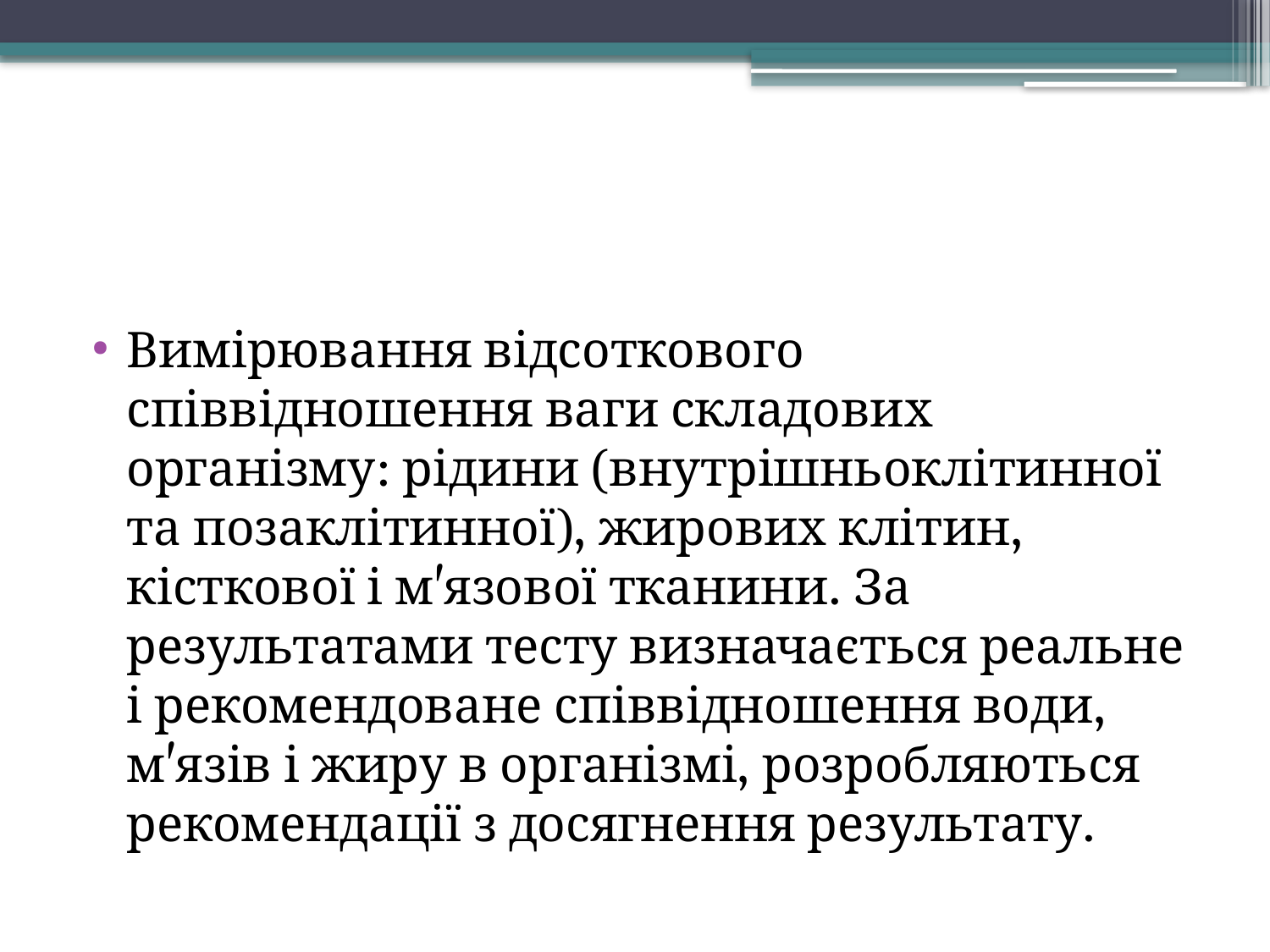

#
Вимірювання відсоткового співвідношення ваги складових організму: рідини (внутрішньоклітинної та позаклітинної), жирових клітин, кісткової і м'язової тканини. За результатами тесту визначається реальне і рекомендоване співвідношення води, м'язів і жиру в організмі, розробляються рекомендації з досягнення результату.